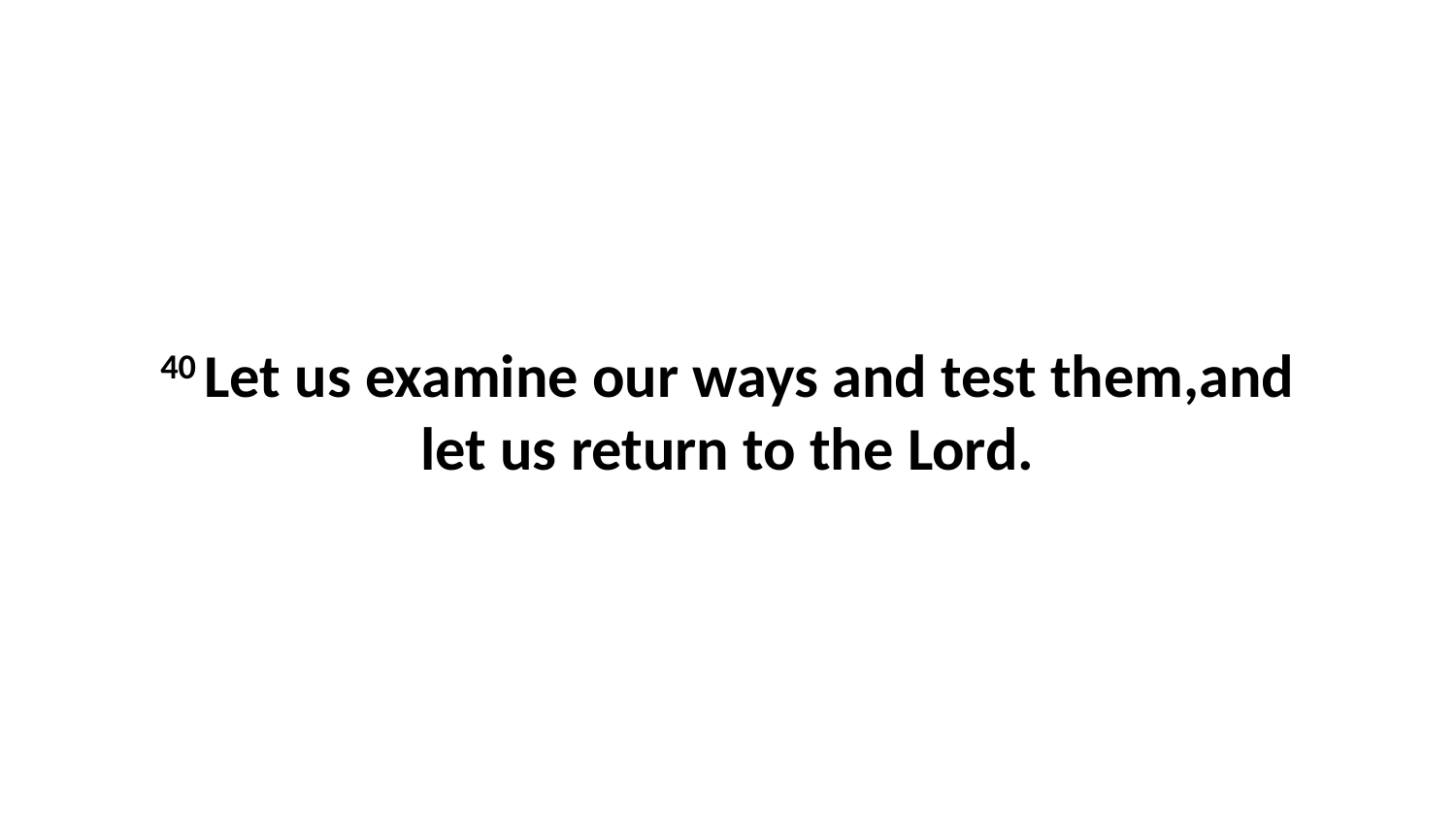

40 Let us examine our ways and test them,and let us return to the Lord.